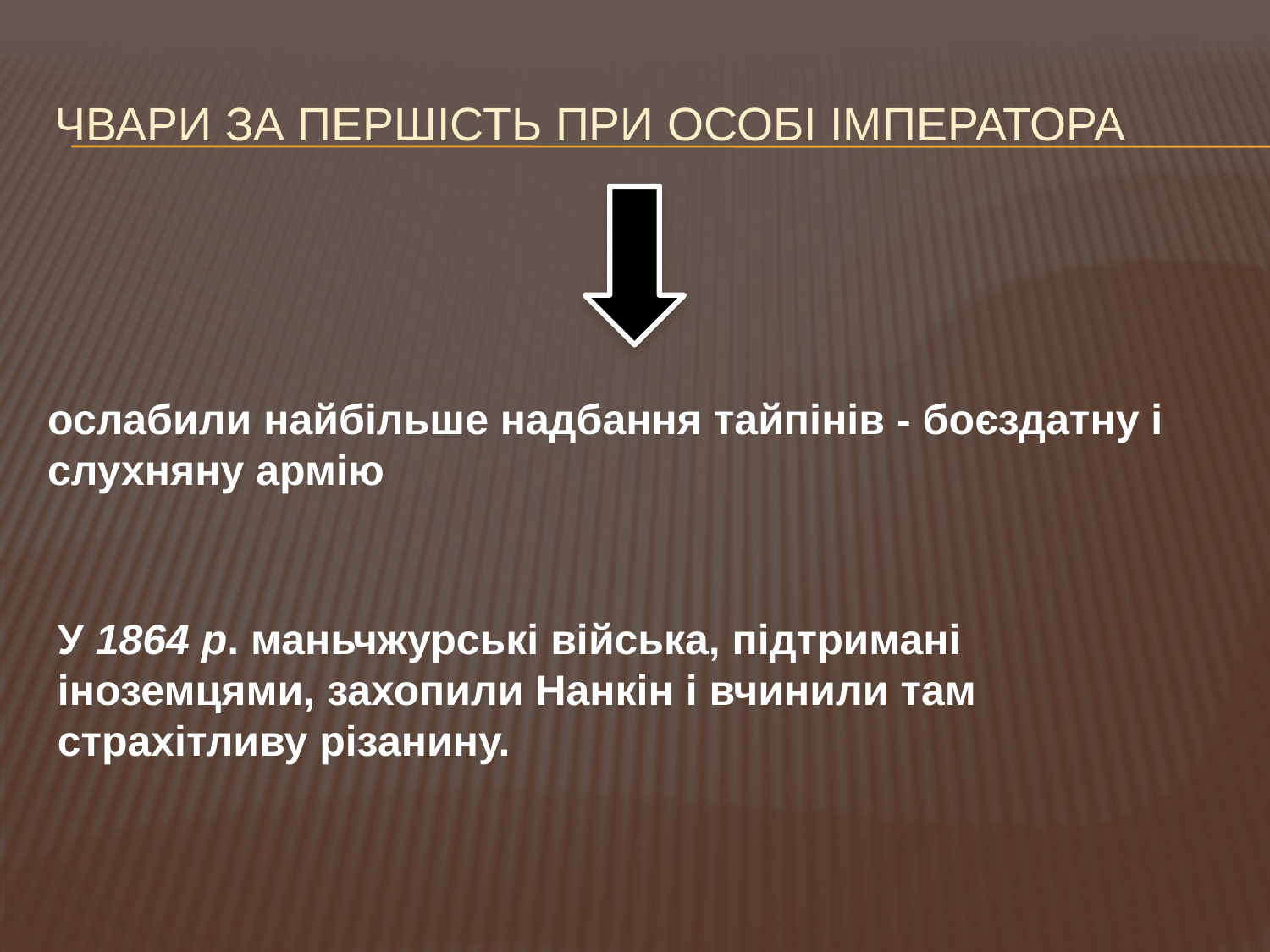

# чвари за першість при особі імператора

ослабили найбільше надбання тайпінів - боєздатну і слухняну армію
У 1864 р. маньчжурські війська, підтримані іноземцями, захопили Нанкін і вчинили там страхітливу різанину.